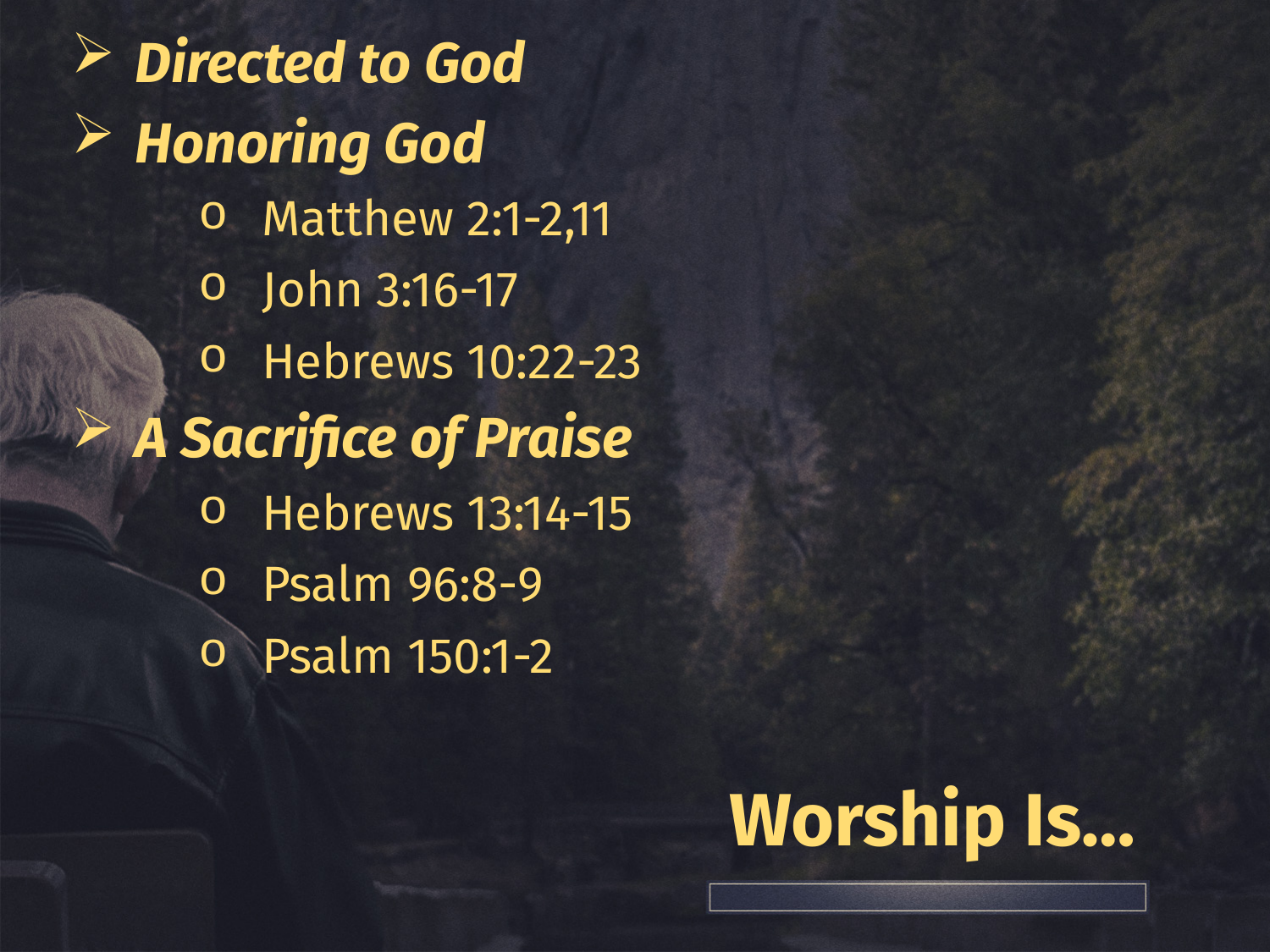

Directed to God
Honoring God
Matthew 2:1-2,11
John 3:16-17
Hebrews 10:22-23
A Sacrifice of Praise
Hebrews 13:14-15
Psalm 96:8-9
Psalm 150:1-2
# Worship Is…